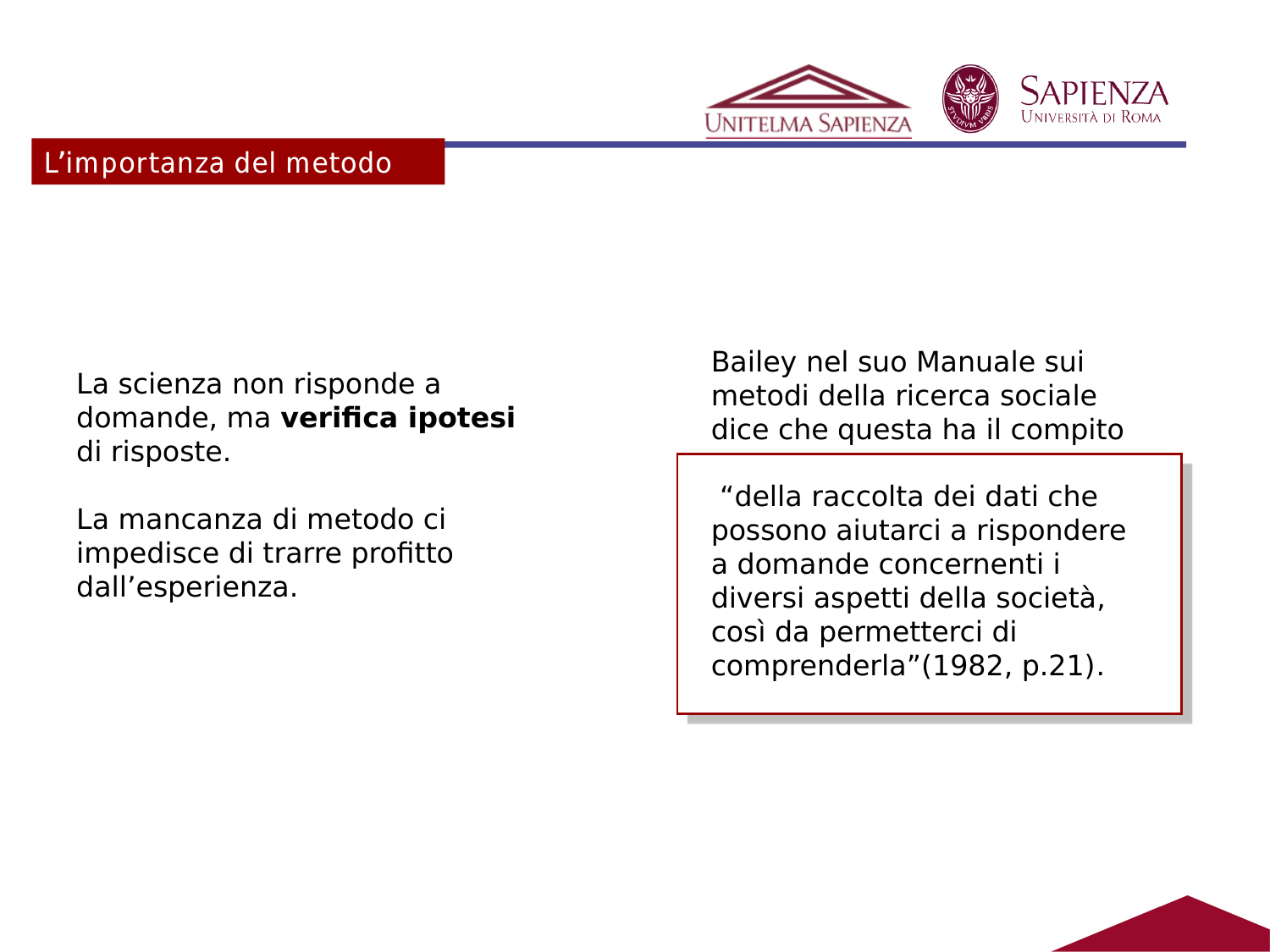

#
L’importanza del metodo
Bailey nel suo Manuale sui metodi della ricerca sociale dice che questa ha il compito

 “della raccolta dei dati che possono aiutarci a rispondere a domande concernenti i diversi aspetti della società, così da permetterci di comprenderla”(1982, p.21).

La scienza non risponde a domande, ma verifica ipotesi di risposte.

La mancanza di metodo ci impedisce di trarre profitto dall’esperienza.